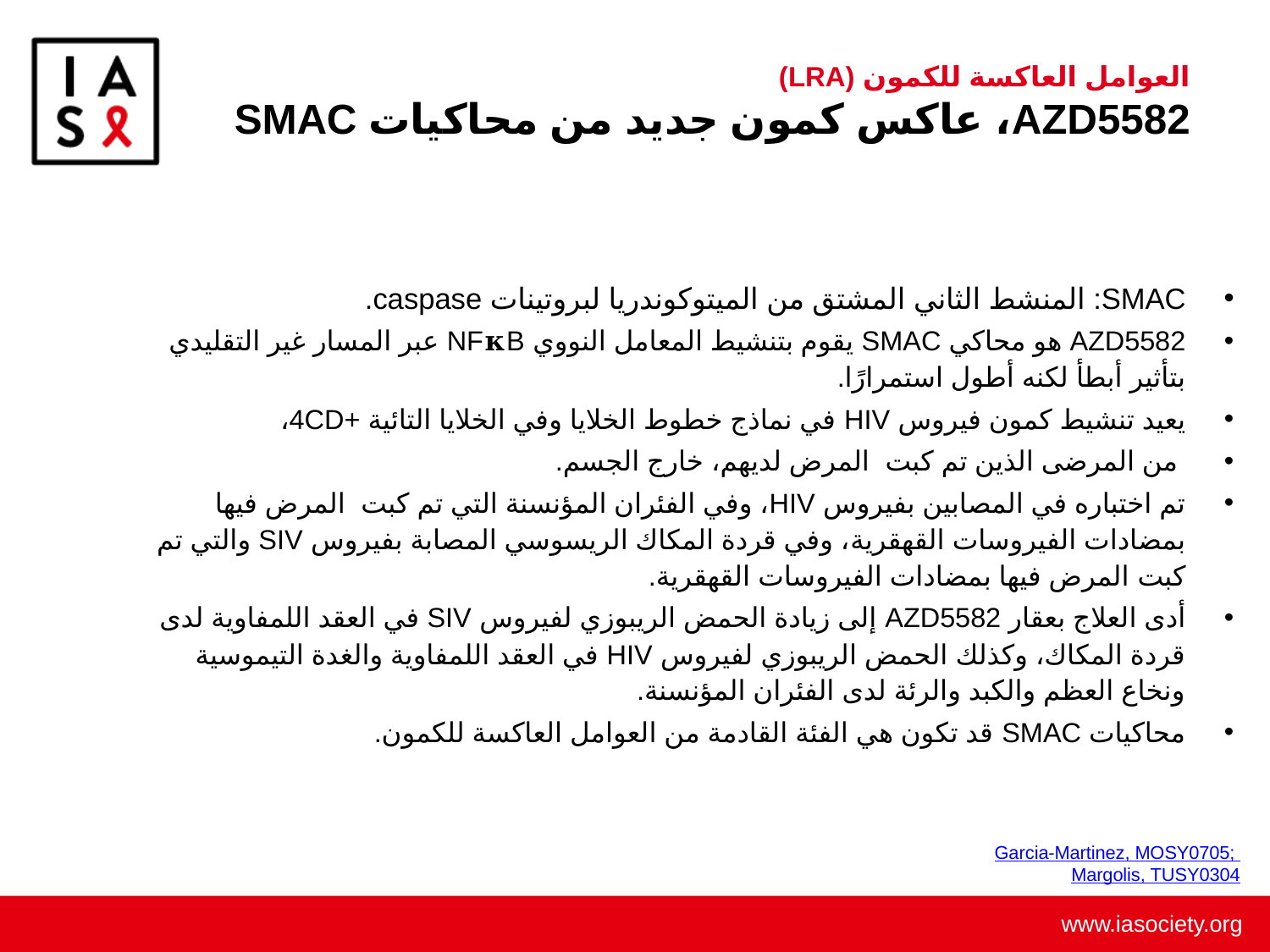

# العوامل العاكسة للكمون (LRA) AZD5582، عاكس كمون جديد من محاكيات SMAC

SMAC: المنشط الثاني المشتق من الميتوكوندريا لبروتينات caspase.
AZD5582 هو محاكي SMAC يقوم بتنشيط المعامل النووي NF𝛋B عبر المسار غير التقليدي بتأثير أبطأ لكنه أطول استمرارًا.
يعيد تنشيط كمون فيروس HIV في نماذج خطوط الخلايا وفي الخلايا التائية +4CD،
 من المرضى الذين تم كبت  المرض لديهم، خارج الجسم.
تم اختباره في المصابين بفيروس HIV، وفي الفئران المؤنسنة التي تم كبت  المرض فيها بمضادات الفيروسات القهقرية، وفي قردة المكاك الريسوسي المصابة بفيروس SIV والتي تم كبت المرض فيها بمضادات الفيروسات القهقرية.
أدى العلاج بعقار AZD5582 إلى زيادة الحمض الريبوزي لفيروس SIV في العقد اللمفاوية لدى قردة المكاك، وكذلك الحمض الريبوزي لفيروس HIV في العقد اللمفاوية والغدة التيموسية ونخاع العظم والكبد والرئة لدى الفئران المؤنسنة.
محاكيات SMAC قد تكون هي الفئة القادمة من العوامل العاكسة للكمون.
Garcia-Martinez, MOSY0705;
Margolis, TUSY0304